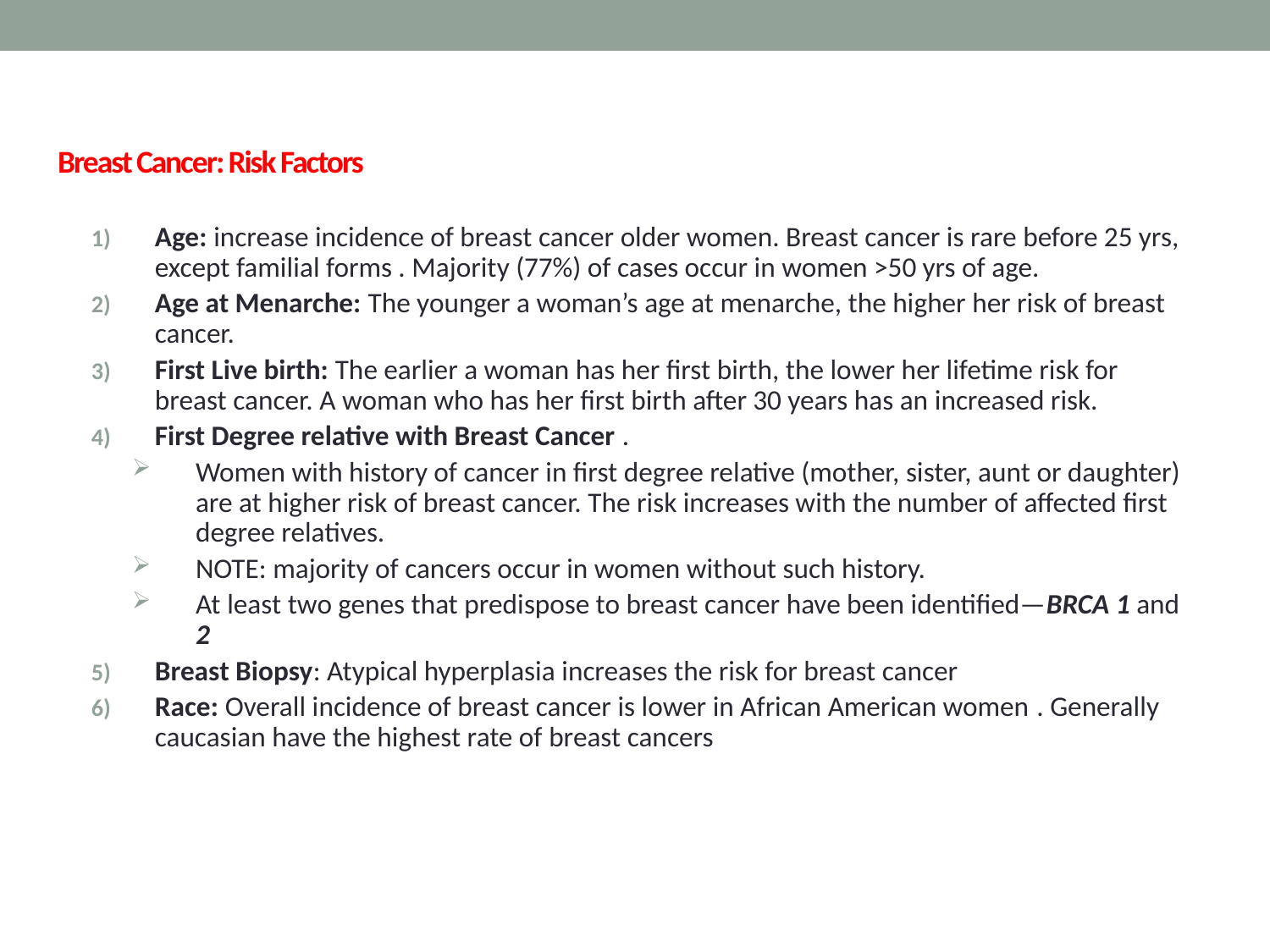

# Breast Cancer: Risk Factors
Age: increase incidence of breast cancer older women. Breast cancer is rare before 25 yrs, except familial forms . Majority (77%) of cases occur in women >50 yrs of age.
Age at Menarche: The younger a woman’s age at menarche, the higher her risk of breast cancer.
First Live birth: The earlier a woman has her first birth, the lower her lifetime risk for breast cancer. A woman who has her first birth after 30 years has an increased risk.
First Degree relative with Breast Cancer .
Women with history of cancer in first degree relative (mother, sister, aunt or daughter) are at higher risk of breast cancer. The risk increases with the number of affected first degree relatives.
NOTE: majority of cancers occur in women without such history.
At least two genes that predispose to breast cancer have been identified—BRCA 1 and 2
Breast Biopsy: Atypical hyperplasia increases the risk for breast cancer
Race: Overall incidence of breast cancer is lower in African American women . Generally caucasian have the highest rate of breast cancers